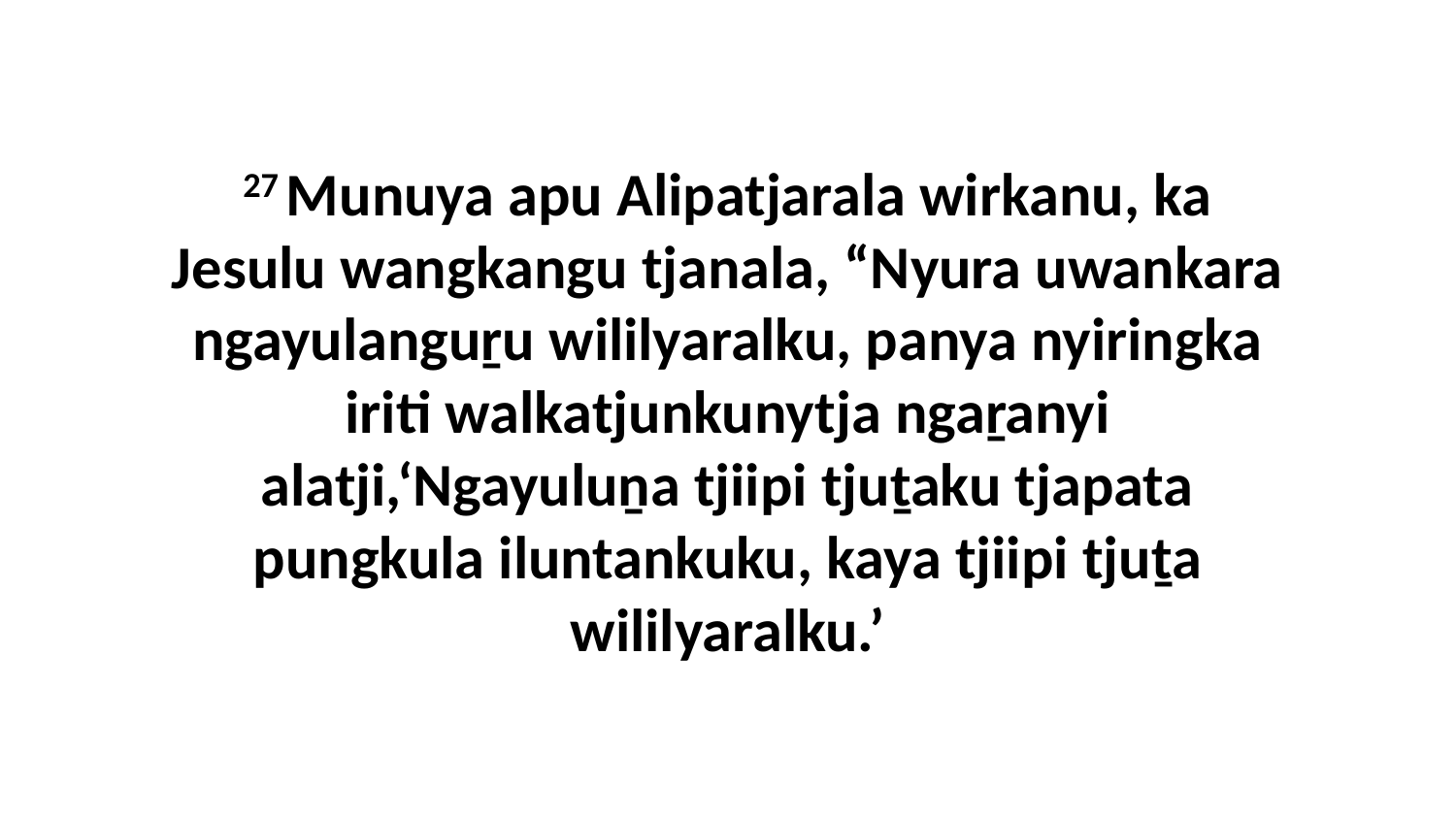

27 Munuya apu Alipatjarala wirkanu, ka Jesulu wangkangu tjanala, “Nyura uwankara ngayulanguṟu wililyaralku, panya nyiringka iriti walkatjunkunytja ngaṟanyi alatji,‘Ngayuluṉa tjiipi tjuṯaku tjapata pungkula iluntankuku, kaya tjiipi tjuṯa wililyaralku.’